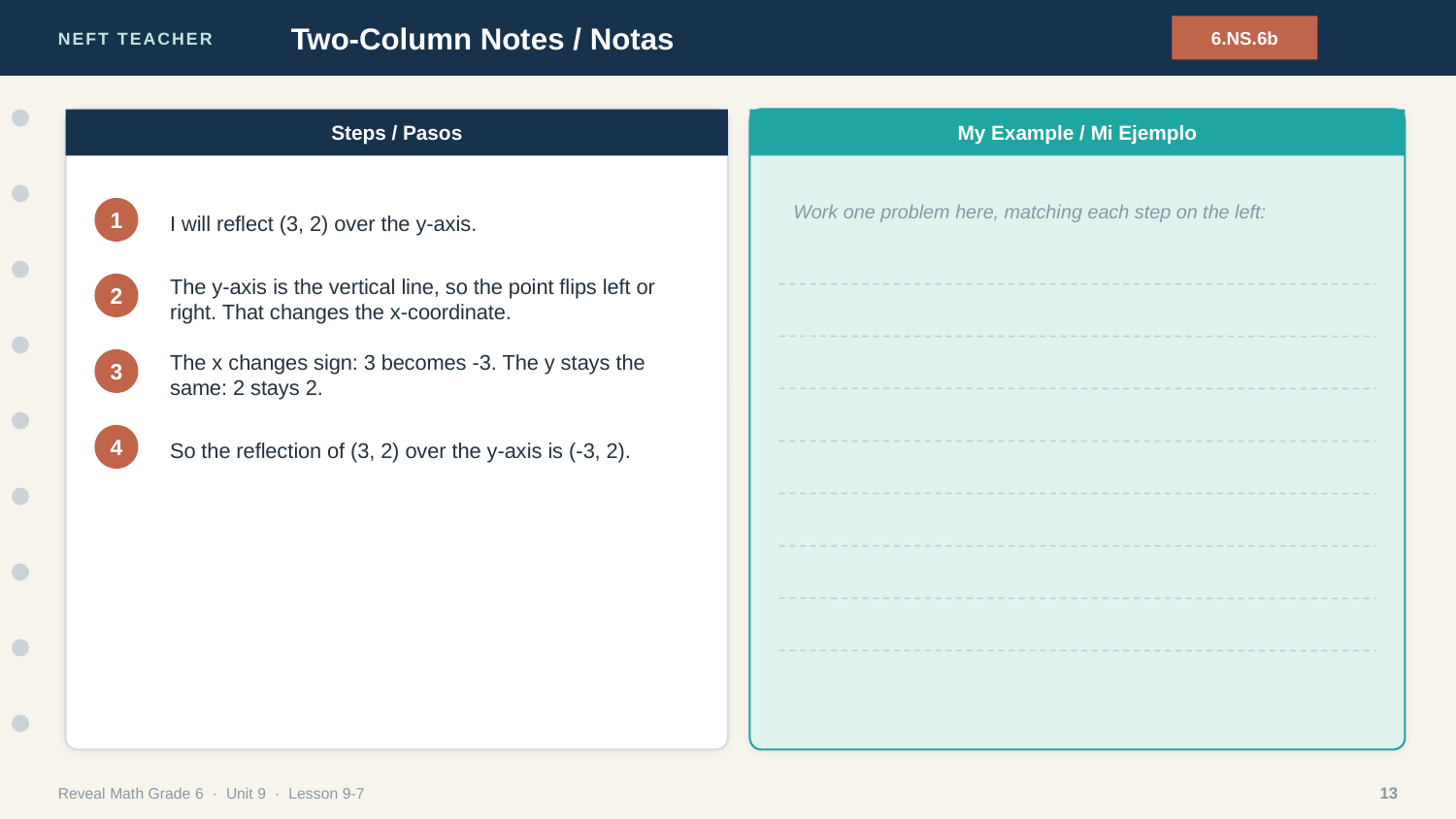

NEFT TEACHER
Two-Column Notes / Notas
6.NS.6b

Steps / Pasos

My Example / Mi Ejemplo
Work one problem here, matching each step on the left:

I will reflect (3, 2) over the y-axis.

1

The y-axis is the vertical line, so the point flips left or right. That changes the x-coordinate.

2

The x changes sign: 3 becomes -3. The y stays the same: 2 stays 2.

3

So the reflection of (3, 2) over the y-axis is (-3, 2).

4

Reveal Math Grade 6  ·  Unit 9  ·  Lesson 9-7
13